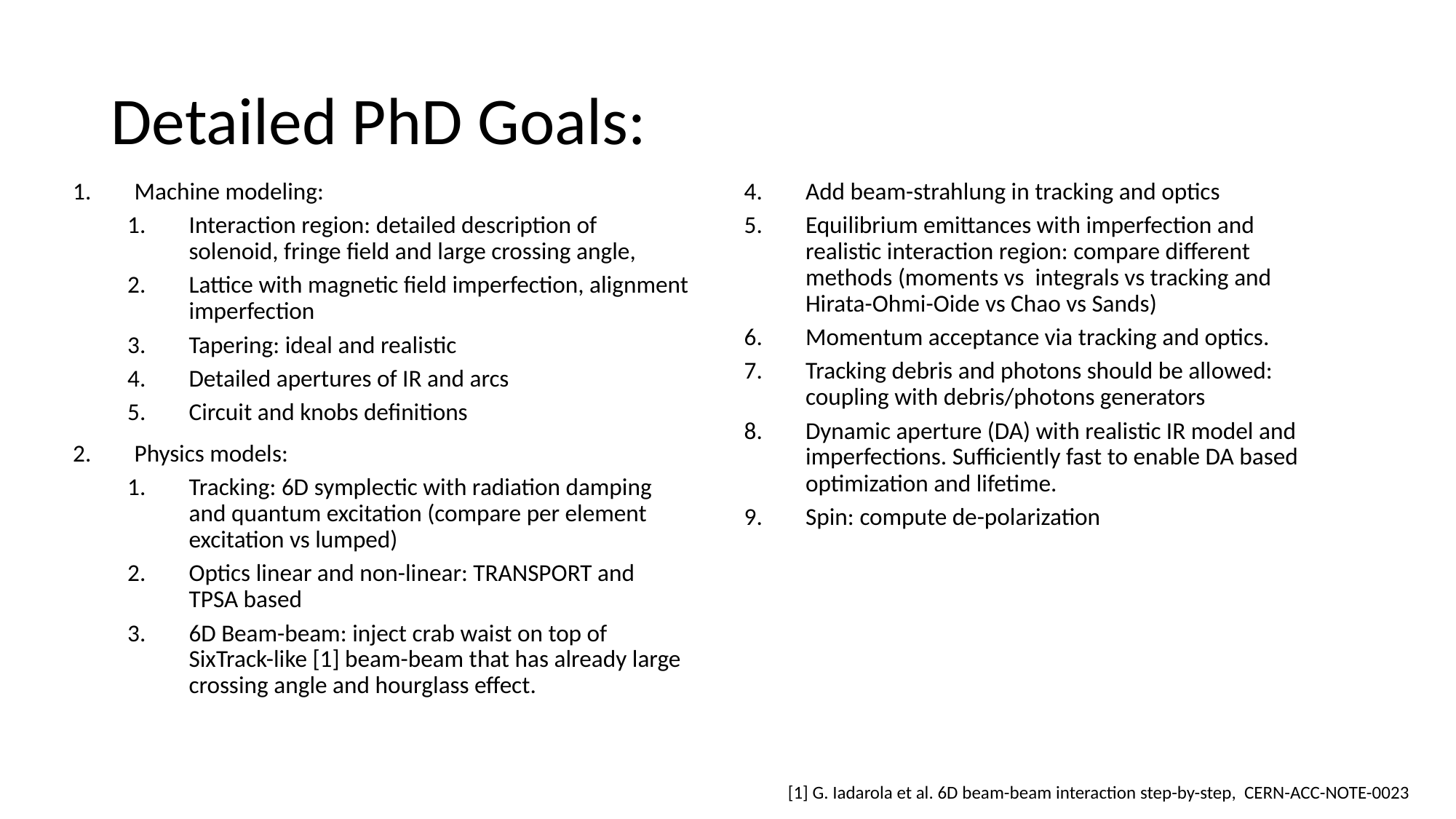

# Detailed PhD Goals:
Machine modeling:
Interaction region: detailed description of solenoid, fringe field and large crossing angle,
Lattice with magnetic field imperfection, alignment imperfection
Tapering: ideal and realistic
Detailed apertures of IR and arcs
Circuit and knobs definitions
Physics models:
Tracking: 6D symplectic with radiation damping and quantum excitation (compare per element excitation vs lumped)
Optics linear and non-linear: TRANSPORT and  TPSA based
6D Beam-beam: inject crab waist on top of SixTrack-like [1] beam-beam that has already large crossing angle and hourglass effect.
Add beam-strahlung in tracking and optics
Equilibrium emittances with imperfection and realistic interaction region: compare different methods (moments vs  integrals vs tracking and Hirata-Ohmi-Oide vs Chao vs Sands)
Momentum acceptance via tracking and optics.
Tracking debris and photons should be allowed: coupling with debris/photons generators
Dynamic aperture (DA) with realistic IR model and imperfections. Sufficiently fast to enable DA based optimization and lifetime.
Spin: compute de-polarization
[1] G. Iadarola et al. 6D beam-beam interaction step-by-step,  CERN-ACC-NOTE-0023